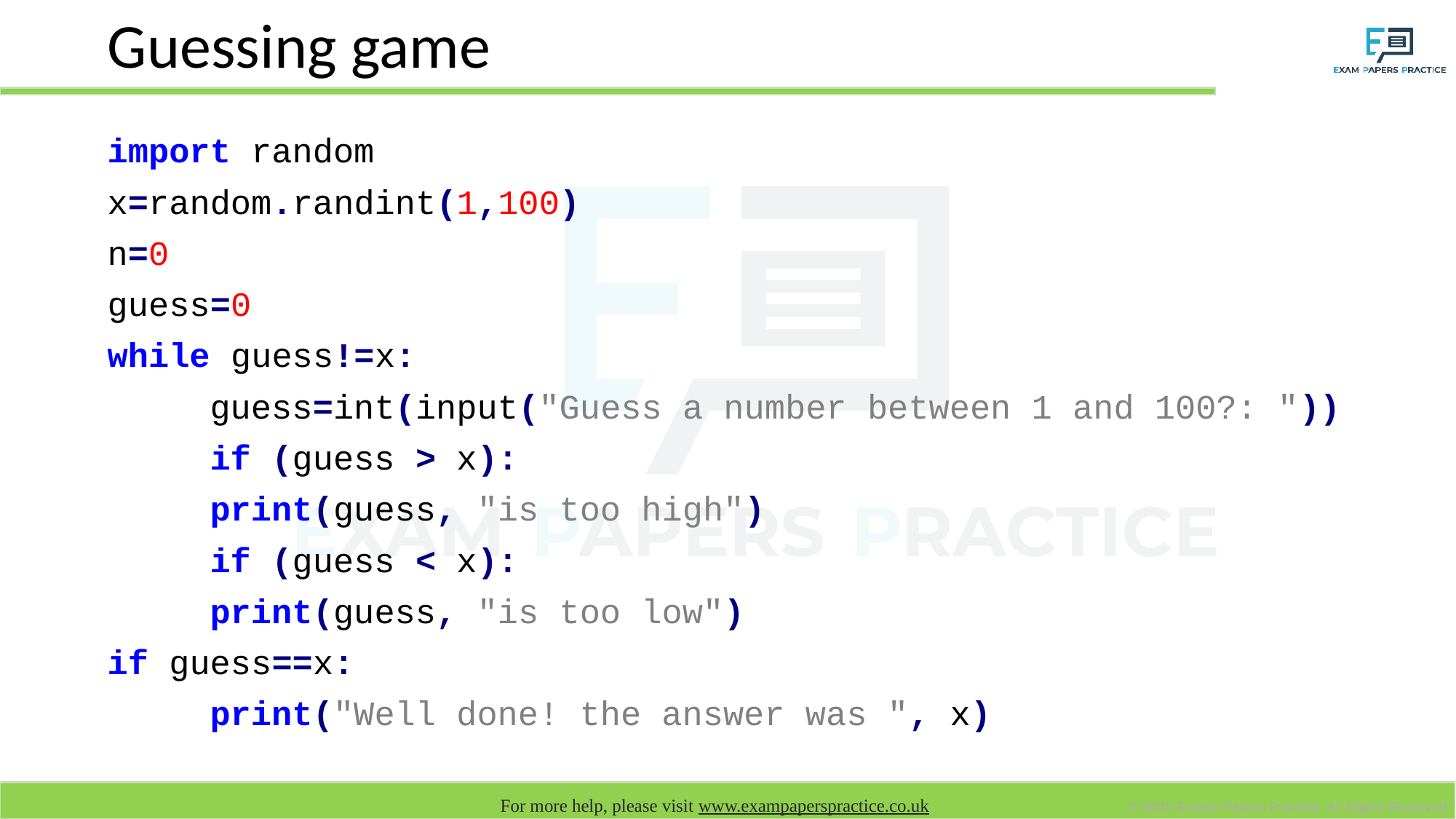

# Guessing game
import random
x=random.randint(1,100)
n=0
guess=0
while guess!=x:
	guess=int(input("Guess a number between 1 and 100?: "))
	if (guess > x):
		print(guess, "is too high")
	if (guess < x):
		print(guess, "is too low")
if guess==x:
	print("Well done! the answer was ", x)